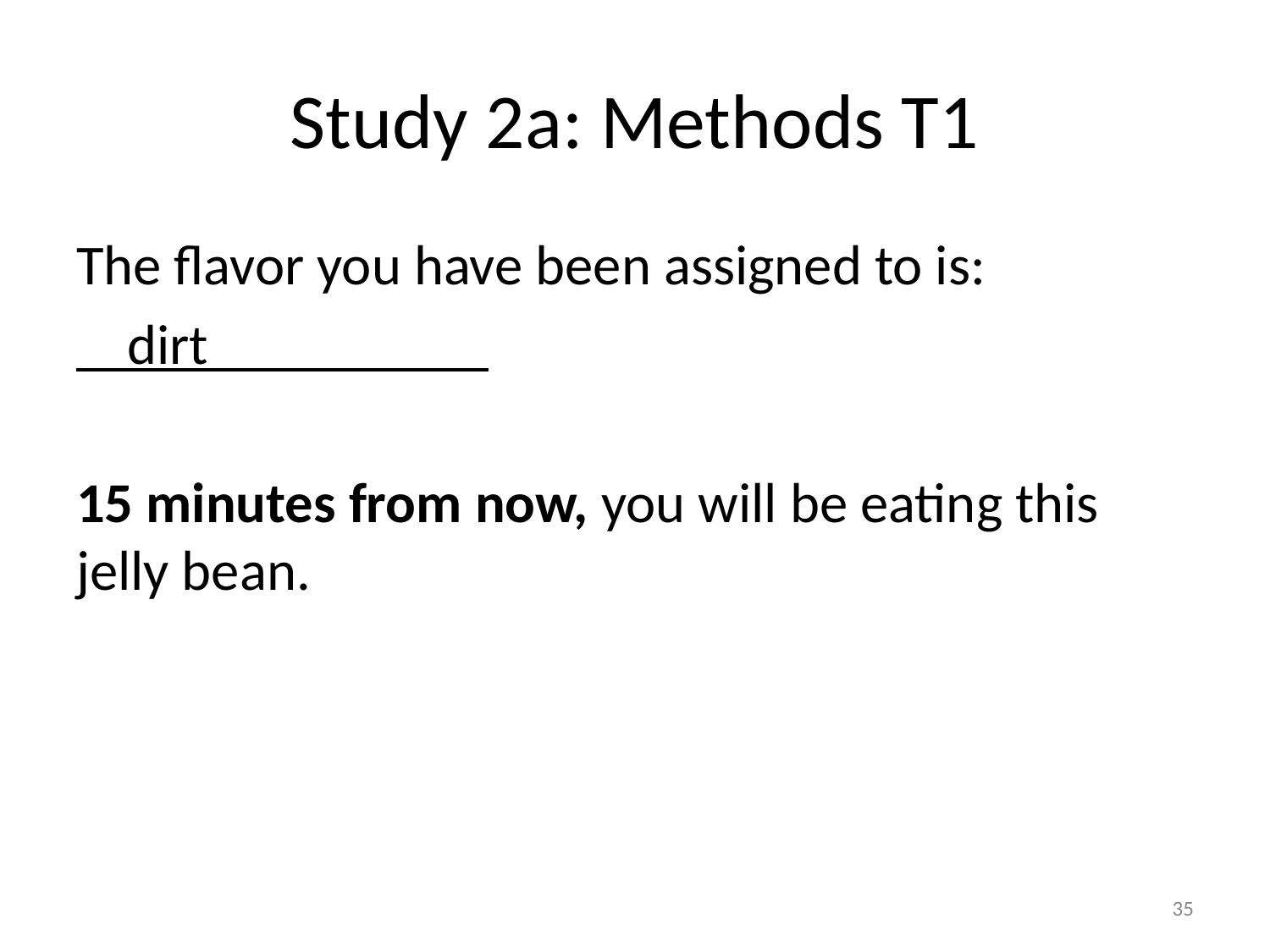

# Study 2a: Methods T1
The flavor you have been assigned to is:
    dirt_____

15 minutes from now, you will be eating this jelly bean.

35